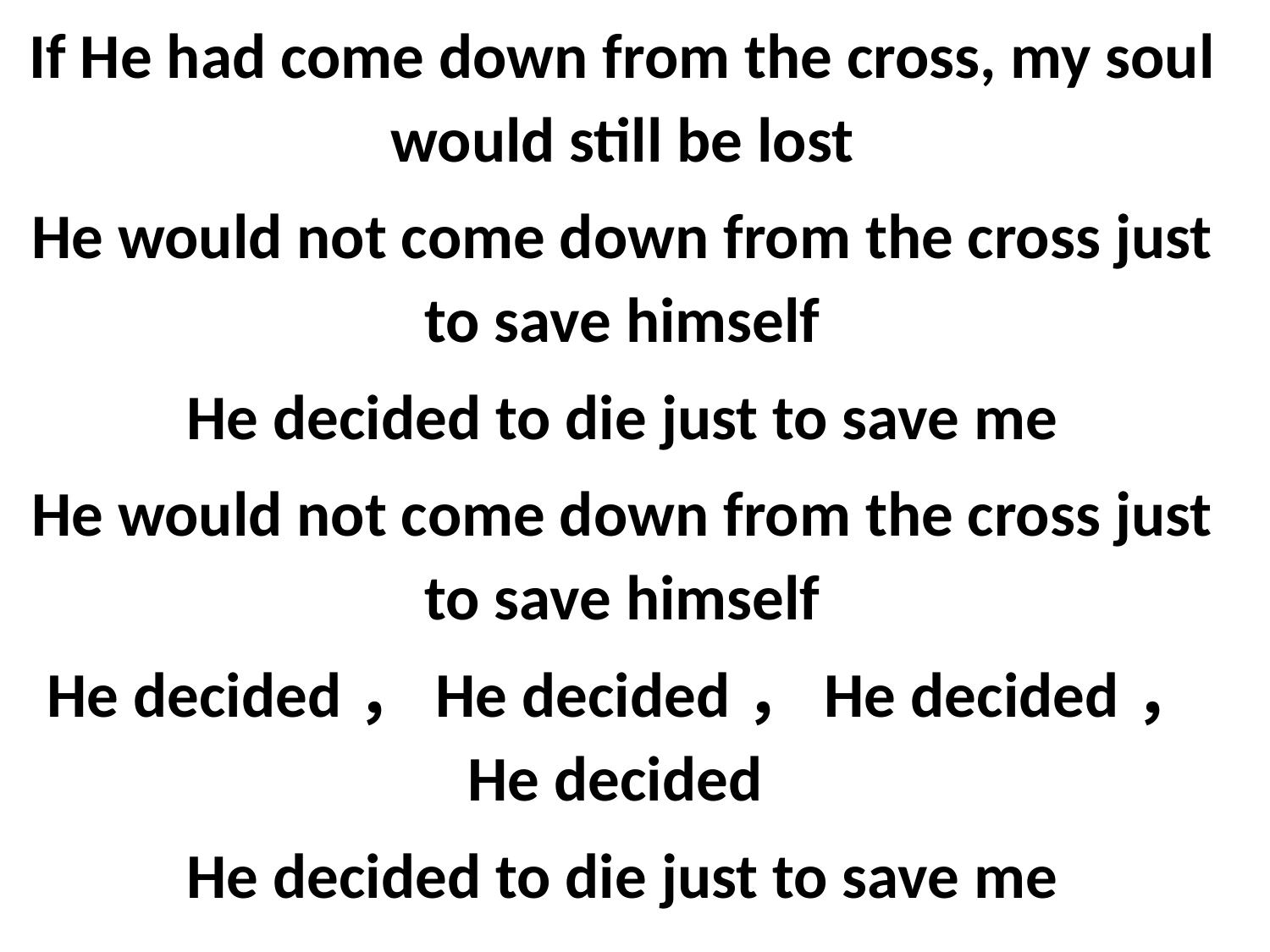

If He had come down from the cross, my soul would still be lost
He would not come down from the cross just to save himself
He decided to die just to save me
He would not come down from the cross just to save himself
He decided，He decided，He decided， He decided
He decided to die just to save me